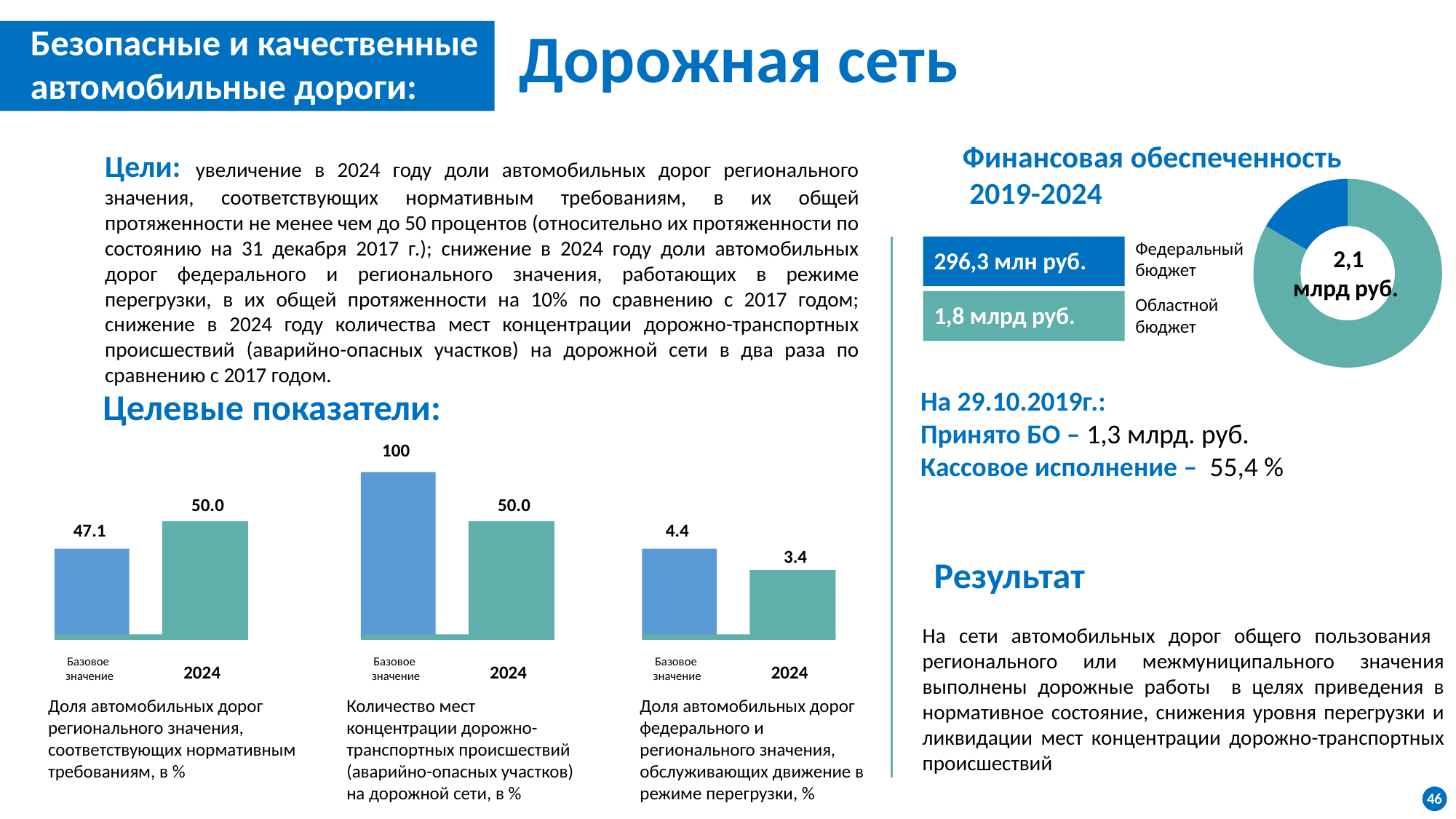

Дорожная сеть
Безопасные и качественные автомобильные дороги:

Финансовая обеспеченность
 2019-2024
Цели: увеличение в 2024 году доли автомобильных дорог регионального значения, соответствующих нормативным требованиям, в их общей протяженности не менее чем до 50 процентов (относительно их протяженности по состоянию на 31 декабря 2017 г.); снижение в 2024 году доли автомобильных дорог федерального и регионального значения, работающих в режиме перегрузки, в их общей протяженности на 10% по сравнению с 2017 годом; снижение в 2024 году количества мест концентрации дорожно-транспортных происшествий (аварийно-опасных участков) на дорожной сети в два раза по сравнению с 2017 годом.

### Chart

| Category | Продажи |
|---|---|
| Кв. 1 | 10.0 |
| Кв. 2 | 2.0 |
Федеральный бюджет

2,1
млрд руб.
296,3 млн руб.
Областной бюджет

1,8 млрд руб.
Целевые показатели:
На 29.10.2019г.:
Принято БО – 1,3 млрд. руб.
Кассовое исполнение –  55,4 %

100
50.0
Базовое
значение
2024

50.0
47.1
Базовое
значение
2024

4.4
3.4
Базовое
значение
2024
Результат
На сети автомобильных дорог общего пользования  регионального или межмуниципального значения выполнены дорожные работы  в целях приведения в нормативное состояние, снижения уровня перегрузки и ликвидации мест концентрации дорожно-транспортных происшествий
Количество мест концентрации дорожно-транспортных происшествий (аварийно-опасных участков) на дорожной сети, в %
Доля автомобильных дорог федерального и регионального значения, обслуживающих движение в режиме перегрузки, %
Доля автомобильных дорог регионального значения, соответствующих нормативным требованиям, в %
46